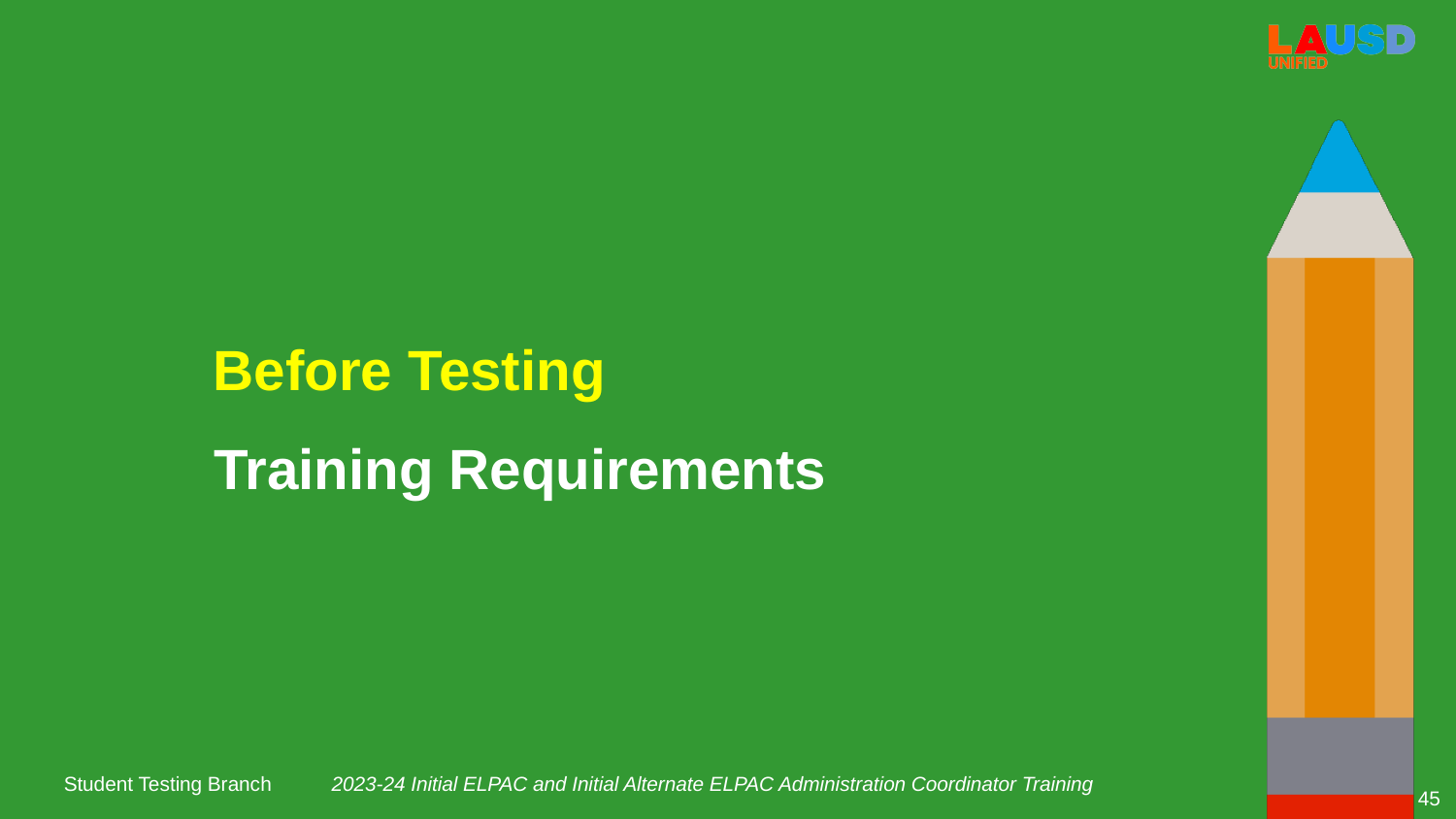

Before Testing
Training Requirements
2023-24 Initial ELPAC and Initial Alternate ELPAC Administration Coordinator Training